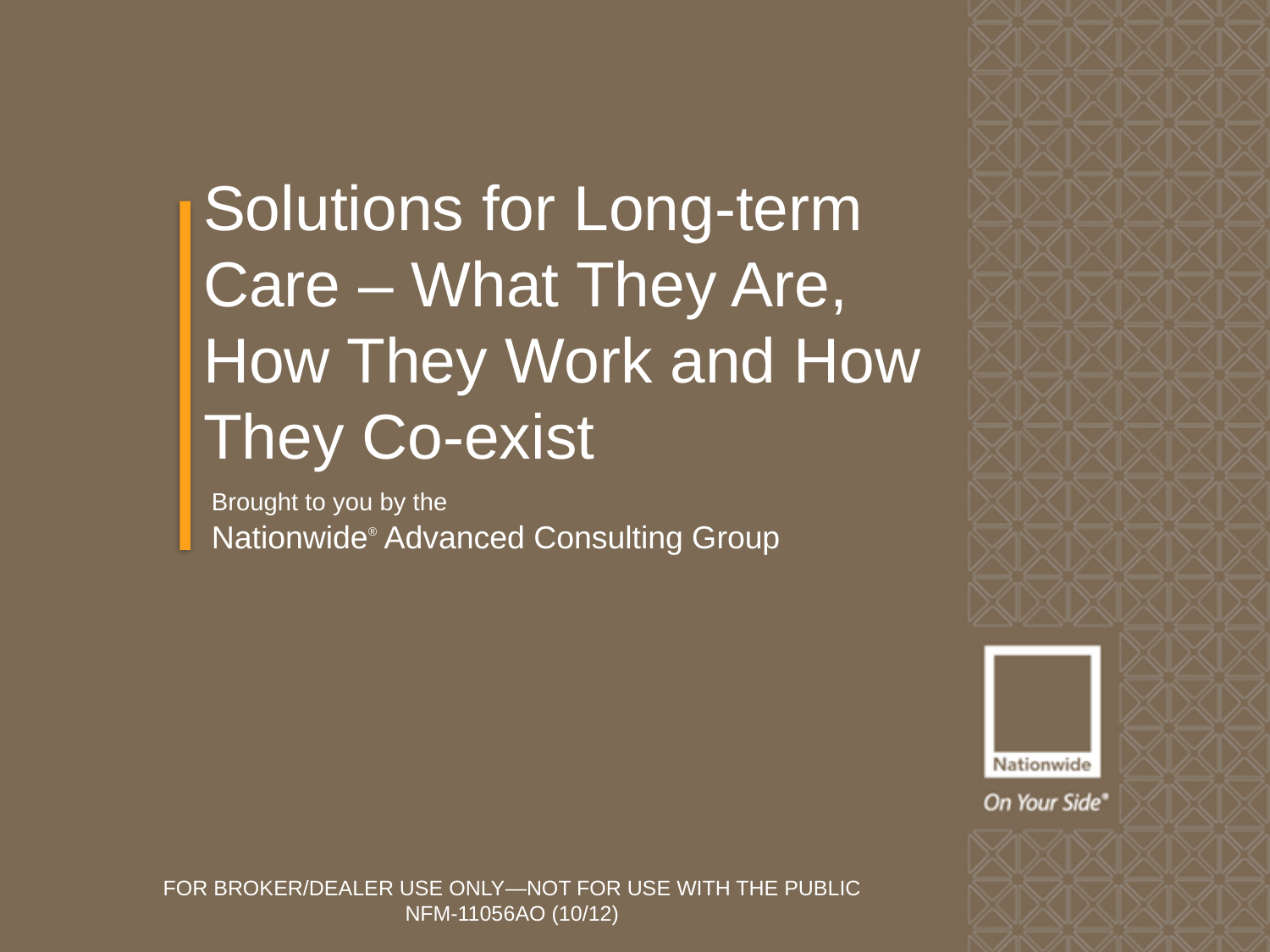

# Solutions for Long-term Care – What They Are, How They Work and How They Co-exist
FOR BROKER/DEALER USE ONLY—NOT FOR USE WITH THE PUBLIC
NFM-11056AO (10/12)